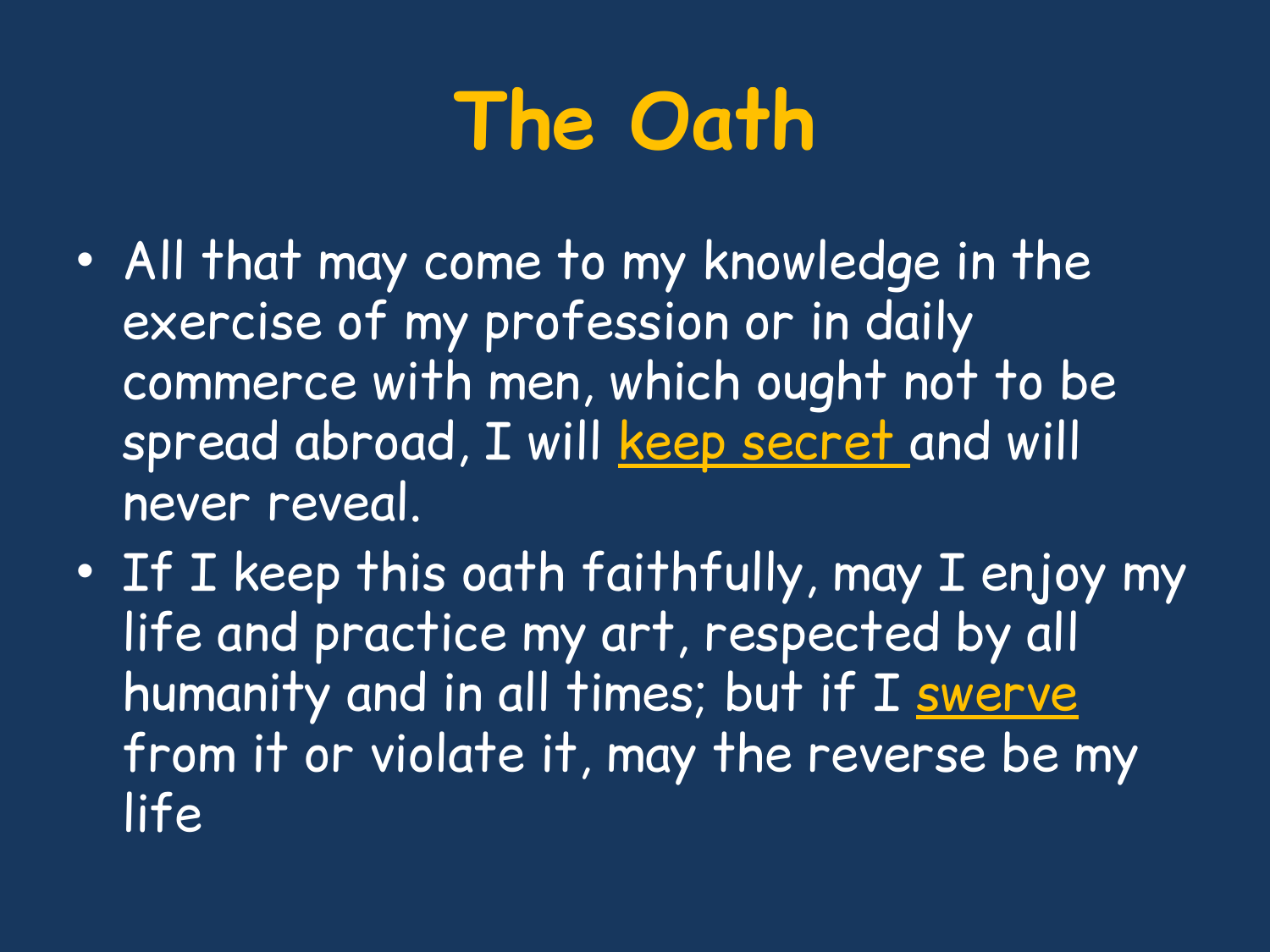

# The Oath
All that may come to my knowledge in the exercise of my profession or in daily commerce with men, which ought not to be spread abroad, I will keep secret and will never reveal.
If I keep this oath faithfully, may I enjoy my life and practice my art, respected by all humanity and in all times; but if I swerve from it or violate it, may the reverse be my life